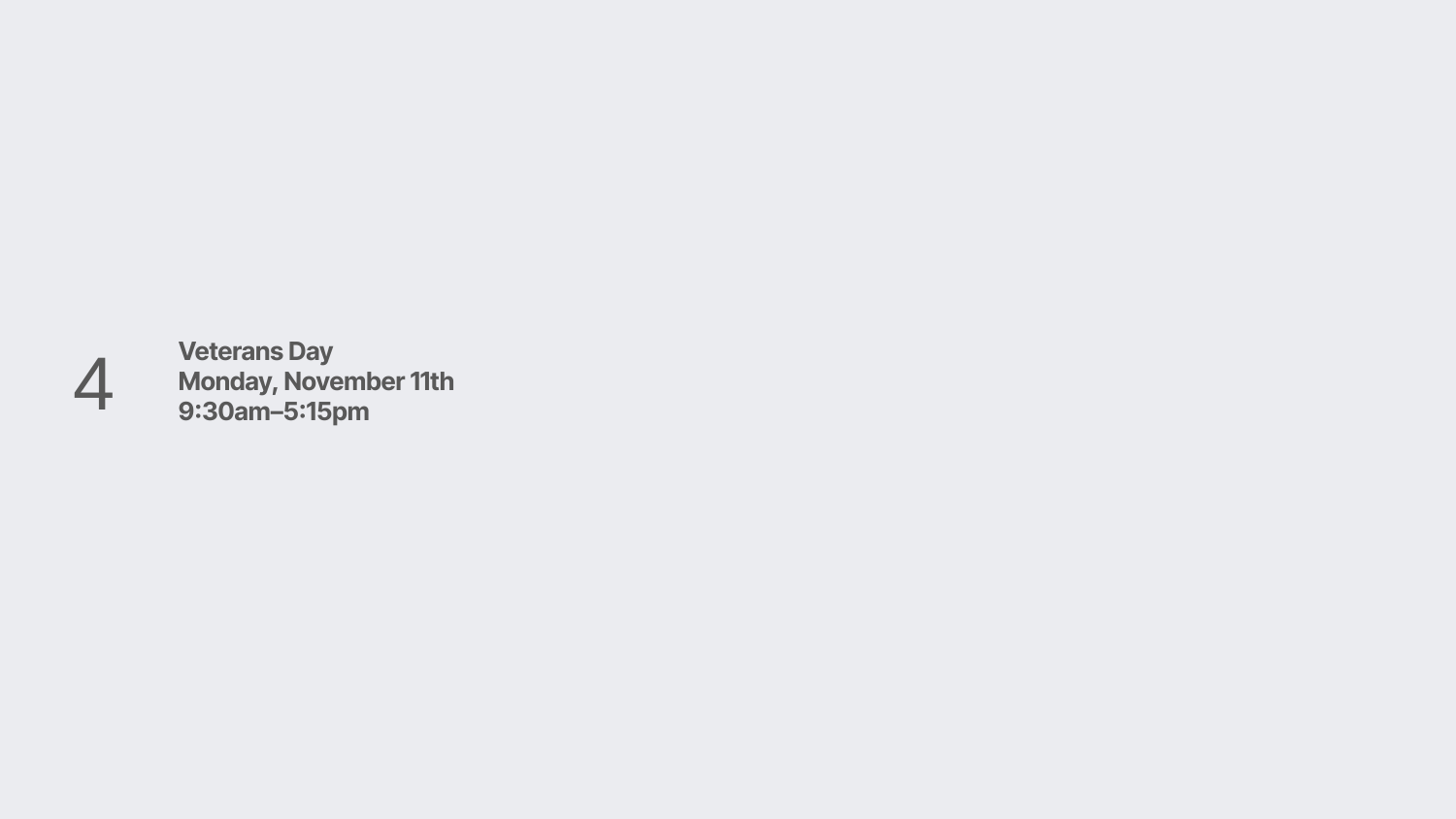

# 4
Veterans Day
Monday, November 11th
9:30am–5:15pm